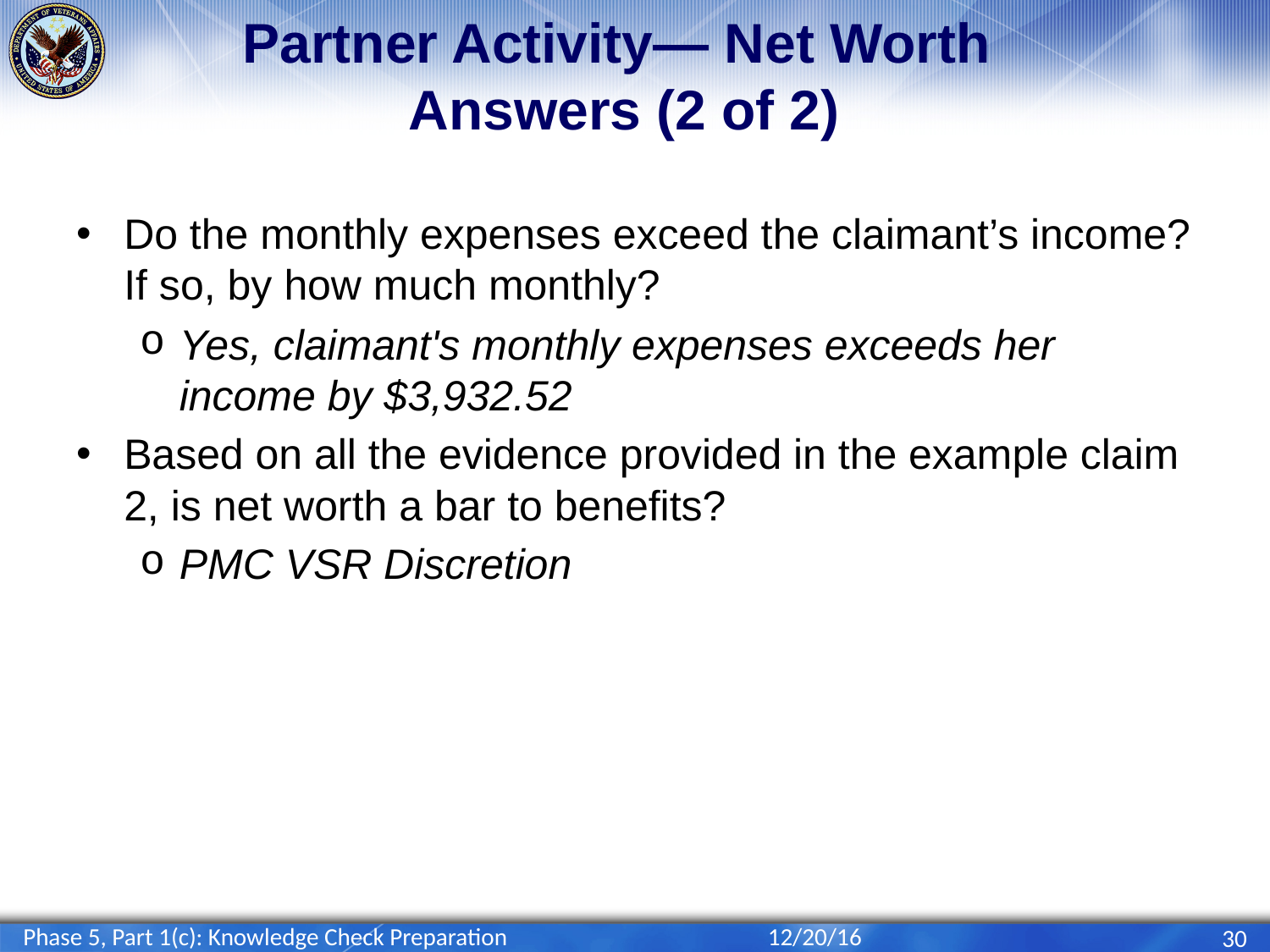

# Partner Activity— Net Worth Answers (2 of 2)
Do the monthly expenses exceed the claimant’s income? If so, by how much monthly?
Yes, claimant's monthly expenses exceeds her income by $3,932.52
Based on all the evidence provided in the example claim 2, is net worth a bar to benefits?
PMC VSR Discretion
Phase 5, Part 1(c): Knowledge Check Preparation
12/20/16
30